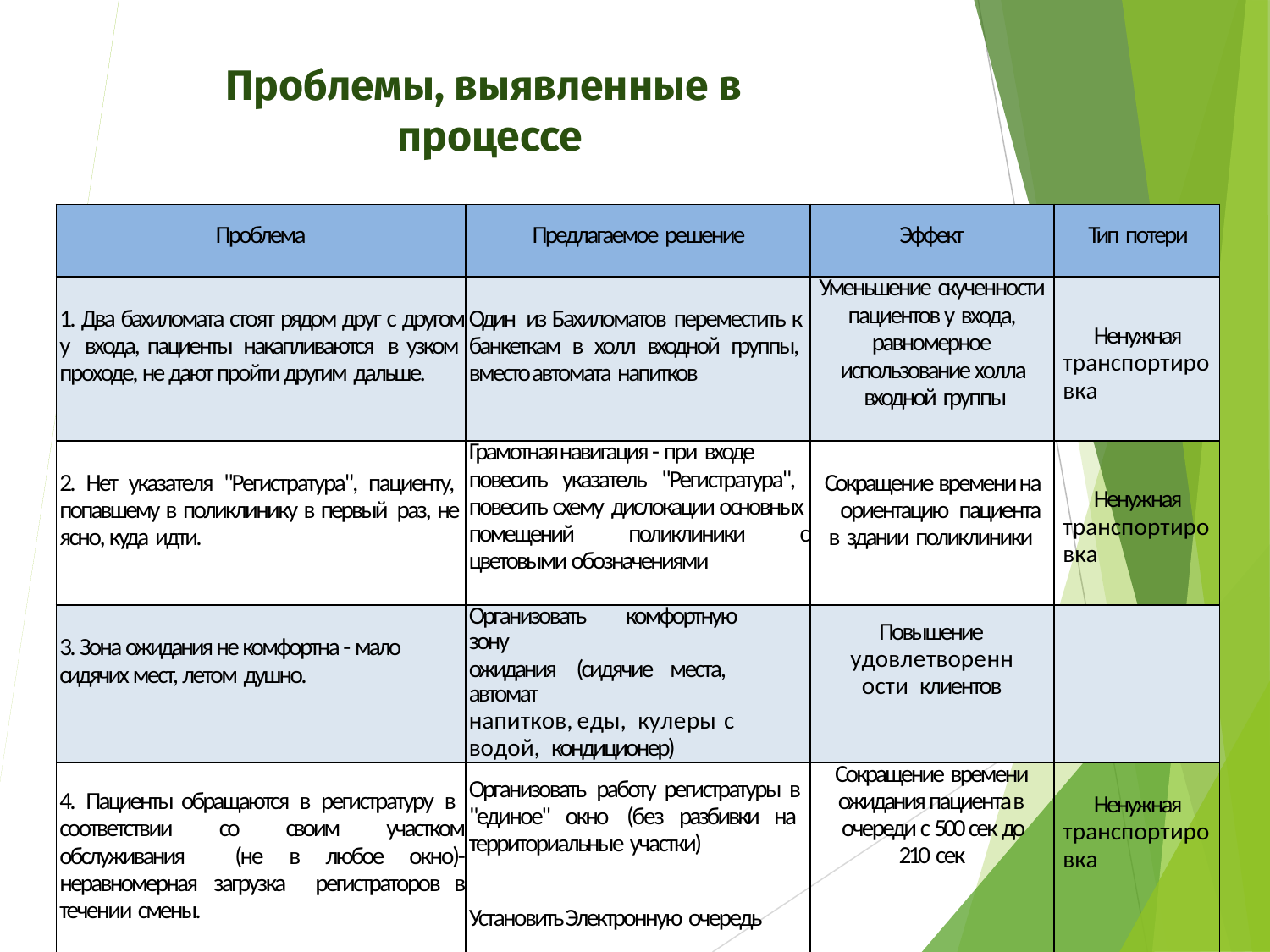

# Проблемы, выявленные в  процессе
| Проблема | Предлагаемое решение | Эффект | Тип потери |
| --- | --- | --- | --- |
| 1. Два бахиломата стоят рядом друг с другом у входа, пациенты накапливаются в узком проходе, не дают пройти другим дальше. | Один из Бахиломатов переместить к банкеткам в холл входной группы, вместо автомата напитков | Уменьшение скученности пациентов у входа, равномерное использование холла входной группы | Ненужная транспортировка |
| 2. Нет указателя "Регистратура", пациенту, попавшему в поликлинику в первый раз, не ясно, куда идти. | Грамотная навигация - при входе повесить указатель "Регистратура", повесить схему дислокации основных помещений поликлиники с цветовыми обозначениями | Сокращение времени на ориентацию пациента в здании поликлиники | Ненужная транспортировка |
| 3. Зона ожидания не комфортна - мало сидячих мест, летом душно. | Организовать комфортную зону ожидания (сидячие места, автомат напитков, еды, кулеры с водой, кондиционер) | Повышение удовлетворенности клиентов |  |
| 4. Пациенты обращаются в регистратуру в соответствии со своим участком обслуживания (не в любое окно)- неравномерная загрузка регистраторов в течении смены. | Организовать работу регистратуры в "единое" окно (без разбивки на территориальные участки) | Сокращение времени ожидания пациента в очереди с 500 сек до 210 сек | Ненужная транспортировка |
|  | Установить Электронную очередь |  |  |